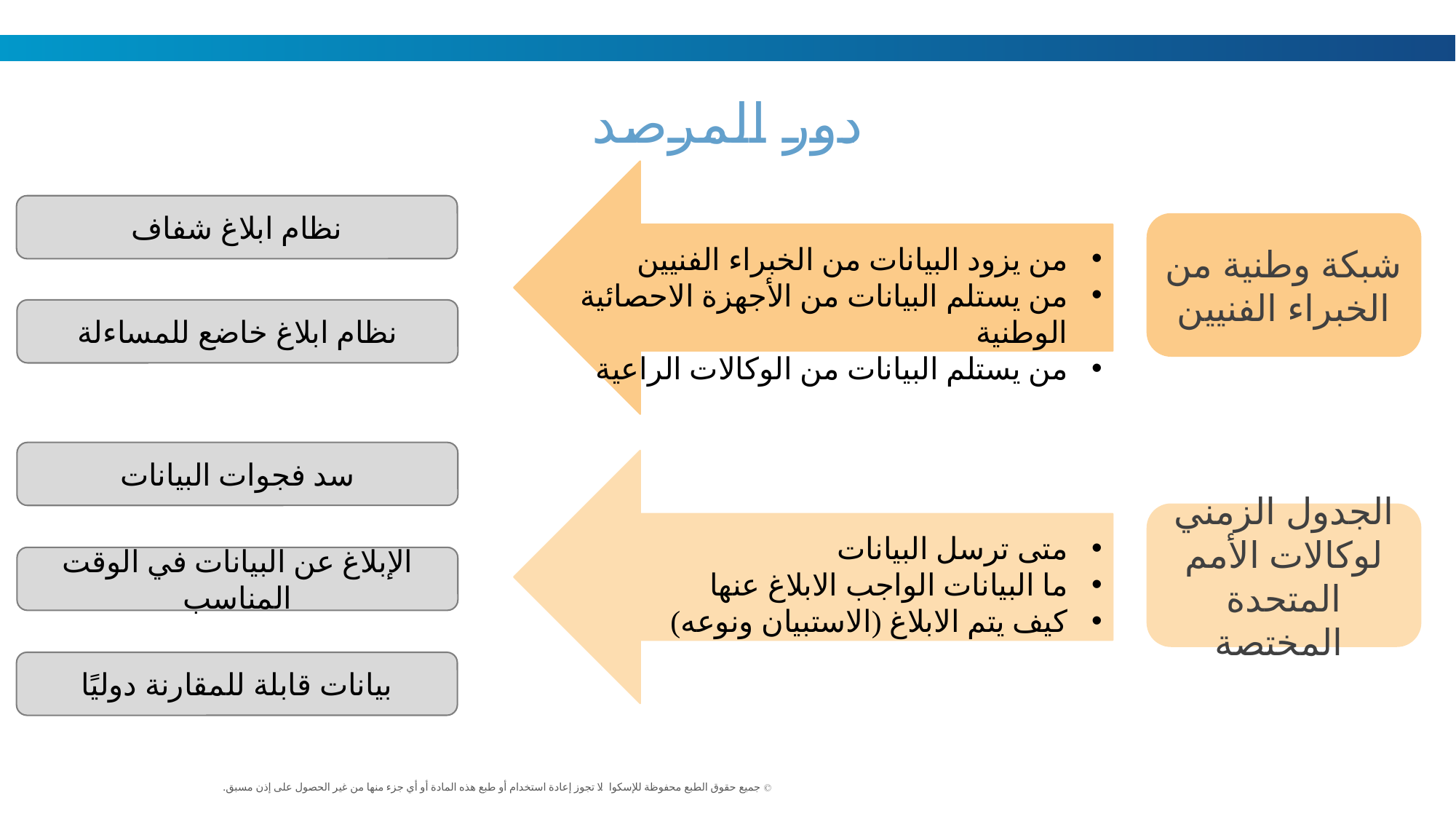

# دور المرصد

من يزود البيانات من الخبراء الفنيين
من يستلم البيانات من الأجهزة الاحصائية الوطنية
من يستلم البيانات من الوكالات الراعية

نظام ابلاغ شفاف
شبكة وطنية من الخبراء الفنيين
نظام ابلاغ خاضع للمساءلة
سد فجوات البيانات

متى ترسل البيانات
ما البيانات الواجب الابلاغ عنها
كيف يتم الابلاغ (الاستبيان ونوعه)
الجدول الزمني لوكالات الأمم المتحدة المختصة
الإبلاغ عن البيانات في الوقت المناسب
بيانات قابلة للمقارنة دوليًا